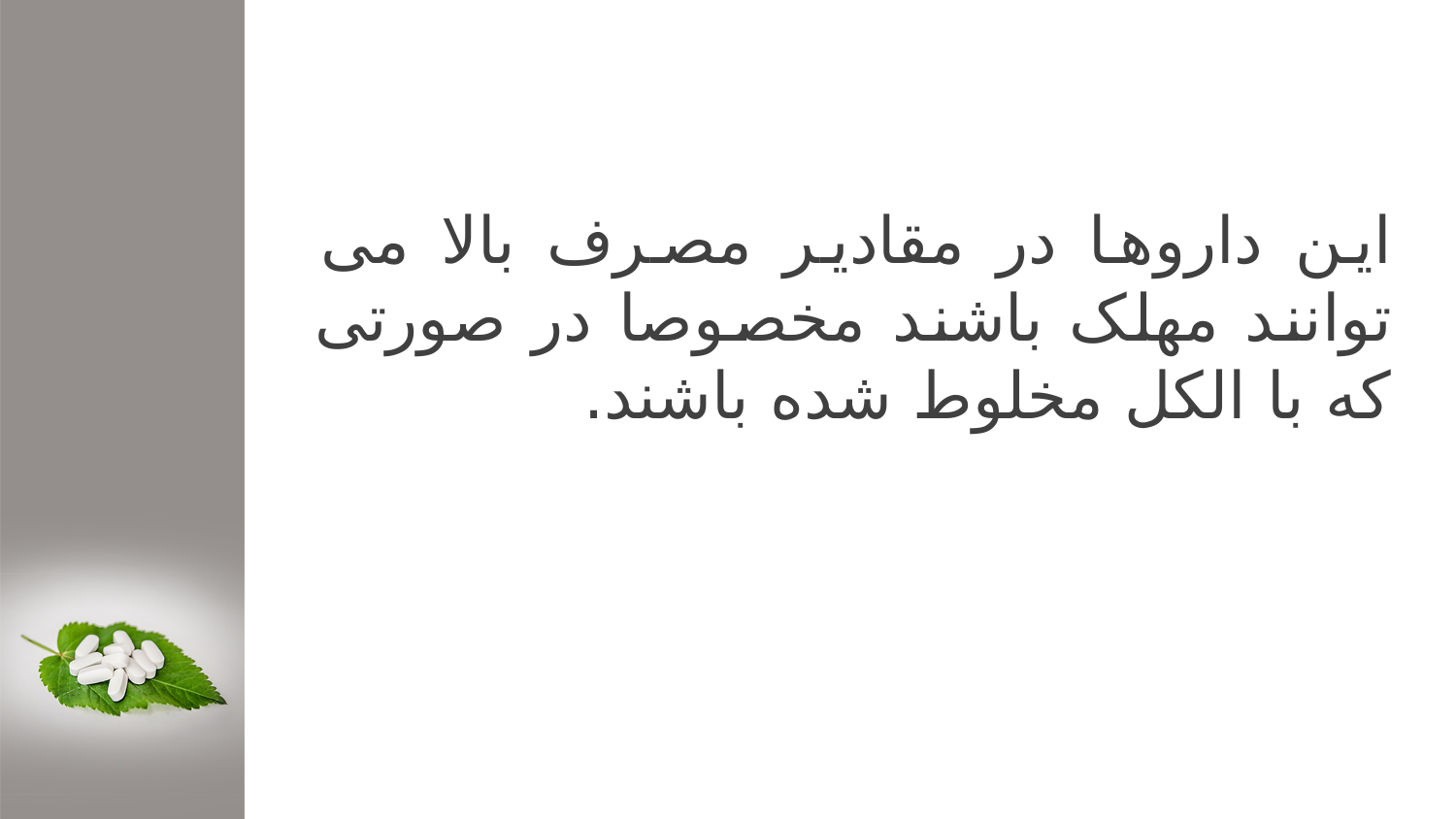

این داروها در مقادیر مصرف بالا می توانند مهلک باشند مخصوصا در صورتی که با الکل مخلوط شده باشند.